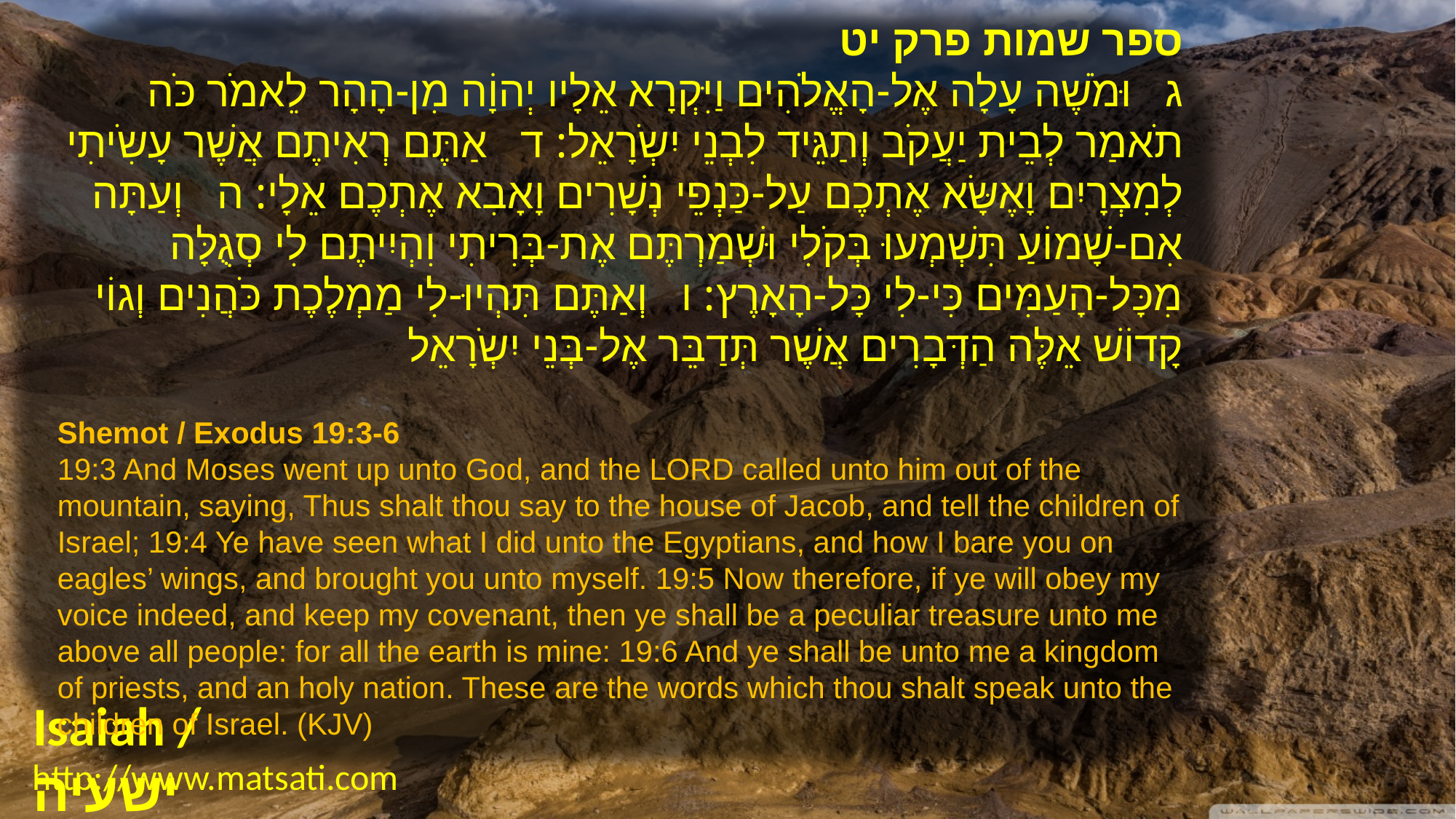

ספר שמות פרק יט
ג   וּמֹשֶׁה עָלָה אֶל-הָאֱלֹהִים וַיִּקְרָא אֵלָיו יְהוָֹה מִן-הָהָר לֵאמֹר כֹּה תֹאמַר לְבֵית יַעֲקֹב וְתַגֵּיד לִבְנֵי יִשְֹרָאֵל: ד   אַתֶּם רְאִיתֶם אֲשֶׁר עָשִֹיתִי לְמִצְרָיִם וָאֶשָּׂא אֶתְכֶם עַל-כַּנְפֵי נְשָׁרִים וָאָבִא אֶתְכֶם אֵלָי: ה   וְעַתָּה אִם-שָׁמוֹעַ תִּשְׁמְעוּ בְּקֹלִי וּשְׁמַרְתֶּם אֶת-בְּרִיתִי וִהְיִיתֶם לִי סְגֻלָּה מִכָּל-הָעַמִּים כִּי-לִי כָּל-הָאָרֶץ: ו   וְאַתֶּם תִּהְיוּ-לִי מַמְלֶכֶת כֹּהֲנִים וְגוֹי קָדוֹשׁ אֵלֶּה הַדְּבָרִים אֲשֶׁר תְּדַבֵּר אֶל-בְּנֵי יִשְֹרָאֵל
Shemot / Exodus 19:3-6
19:3 And Moses went up unto God, and the LORD called unto him out of the mountain, saying, Thus shalt thou say to the house of Jacob, and tell the children of Israel; 19:4 Ye have seen what I did unto the Egyptians, and how I bare you on eagles’ wings, and brought you unto myself. 19:5 Now therefore, if ye will obey my voice indeed, and keep my covenant, then ye shall be a peculiar treasure unto me above all people: for all the earth is mine: 19:6 And ye shall be unto me a kingdom of priests, and an holy nation. These are the words which thou shalt speak unto the children of Israel. (KJV)
Isaiah / ישעיה
http://www.matsati.com